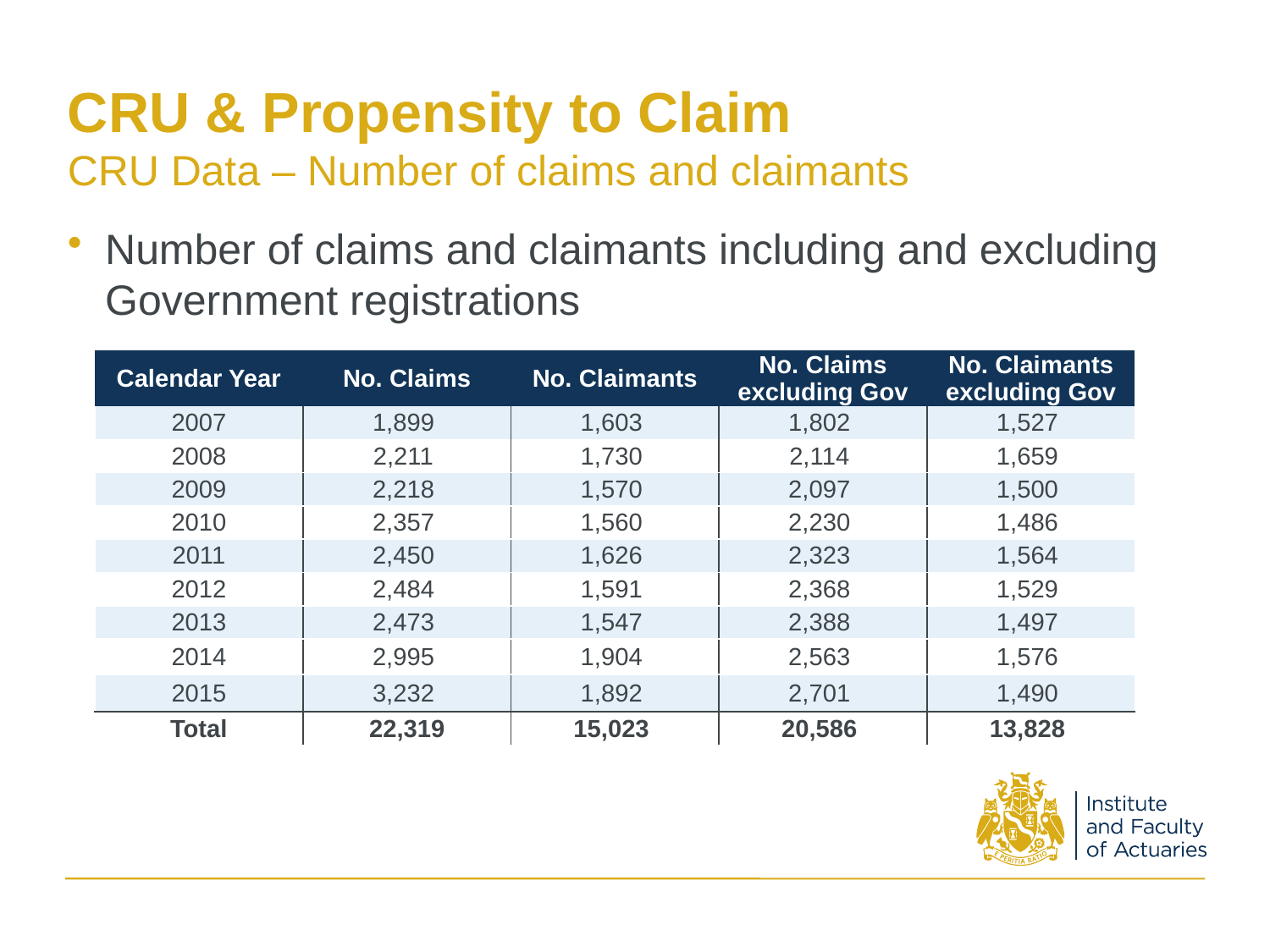

# CRU & Propensity to Claim CRU Data – Number of claims and claimants
Number of claims and claimants including and excluding Government registrations
| Calendar Year | No. Claims | No. Claimants | No. Claims excluding Gov | No. Claimants excluding Gov |
| --- | --- | --- | --- | --- |
| 2007 | 1,899 | 1,603 | 1,802 | 1,527 |
| 2008 | 2,211 | 1,730 | 2,114 | 1,659 |
| 2009 | 2,218 | 1,570 | 2,097 | 1,500 |
| 2010 | 2,357 | 1,560 | 2,230 | 1,486 |
| 2011 | 2,450 | 1,626 | 2,323 | 1,564 |
| 2012 | 2,484 | 1,591 | 2,368 | 1,529 |
| 2013 | 2,473 | 1,547 | 2,388 | 1,497 |
| 2014 | 2,995 | 1,904 | 2,563 | 1,576 |
| 2015 | 3,232 | 1,892 | 2,701 | 1,490 |
| Total | 22,319 | 15,023 | 20,586 | 13,828 |